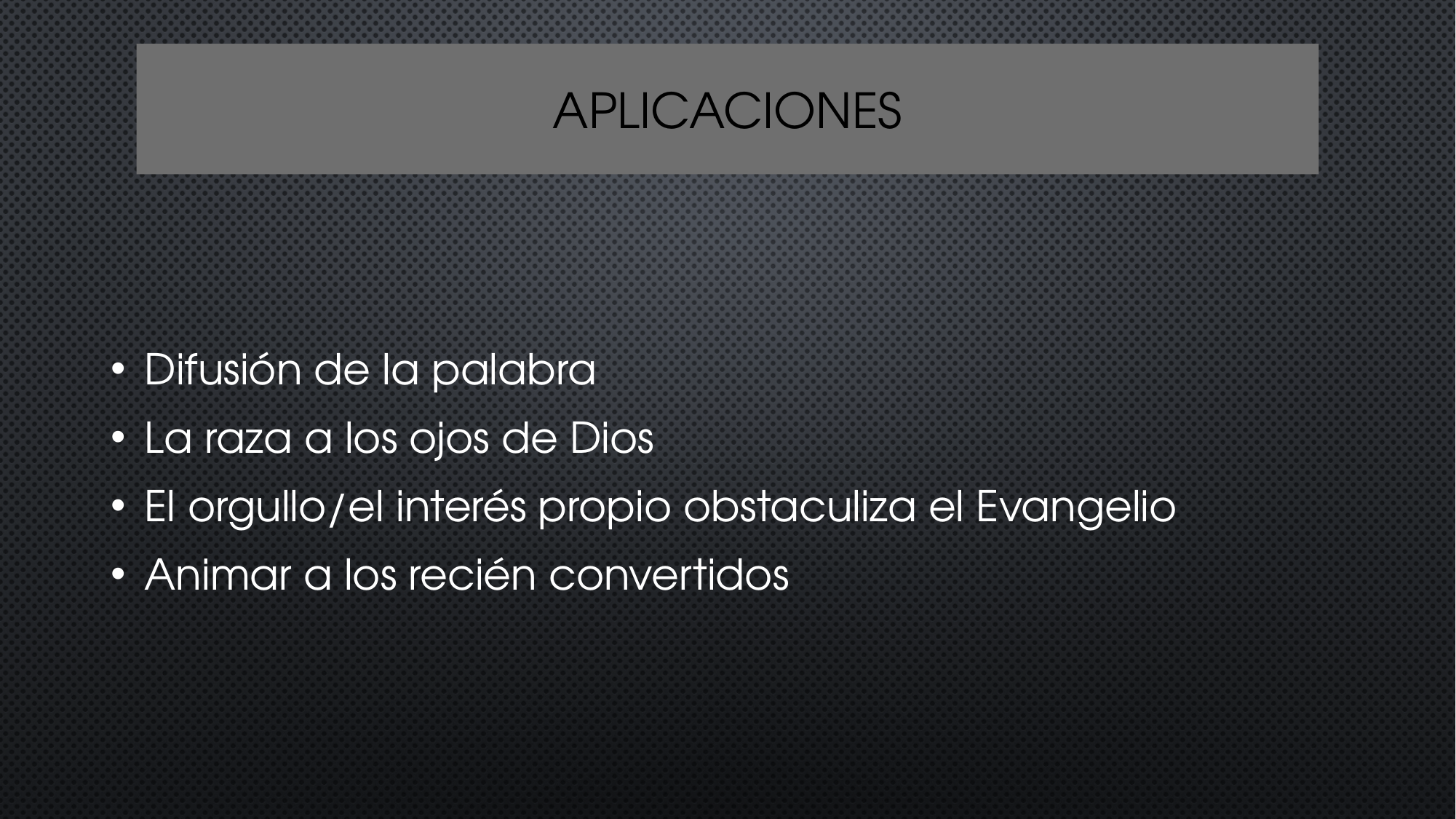

# APLICACIONES
Difusión de la palabra
La raza a los ojos de Dios
El orgullo/el interés propio obstaculiza el Evangelio
Animar a los recién convertidos